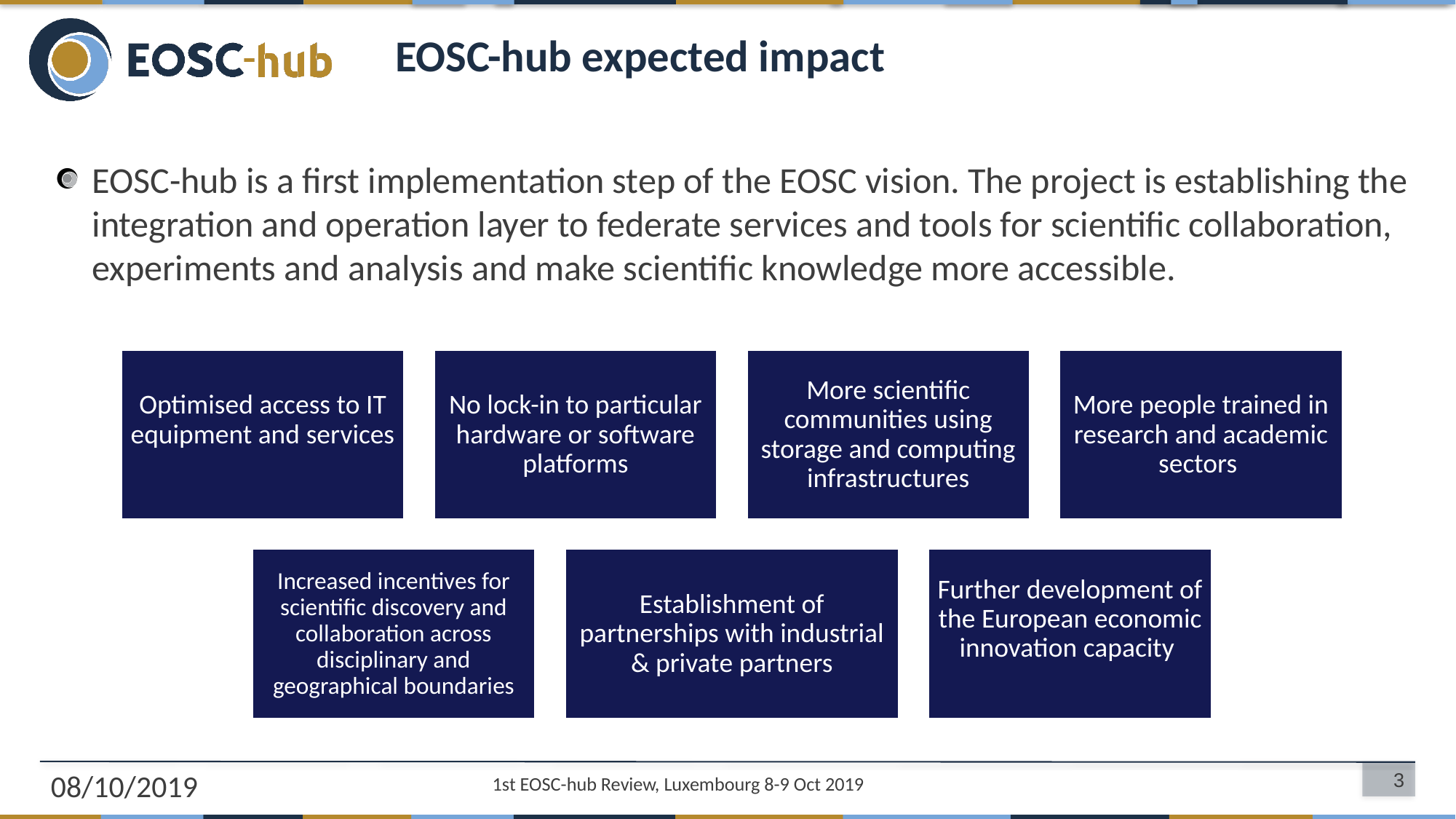

# EOSC-hub expected impact
EOSC-hub is a first implementation step of the EOSC vision. The project is establishing the integration and operation layer to federate services and tools for scientific collaboration, experiments and analysis and make scientific knowledge more accessible.
Optimised access to IT equipment and services
No lock-in to particular hardware or software platforms
More scientific communities using storage and computing infrastructures
More people trained in research and academic sectors
Increased incentives for scientific discovery and collaboration across disciplinary and geographical boundaries
Establishment of partnerships with industrial & private partners
Further development of the European economic innovation capacity
08/10/2019
3
1st EOSC-hub Review, Luxembourg 8-9 Oct 2019